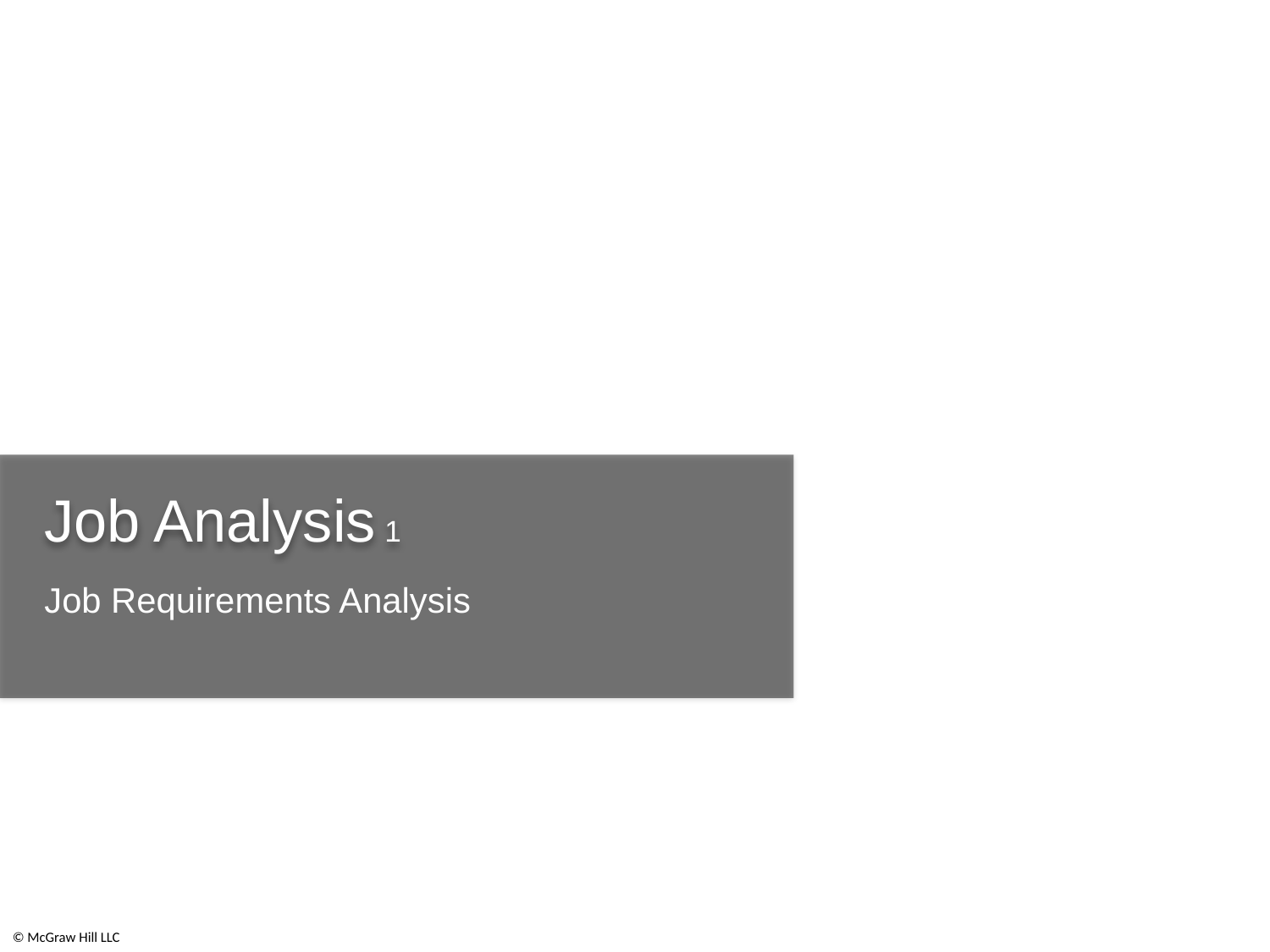

# Job Analysis 1
Job Requirements Analysis